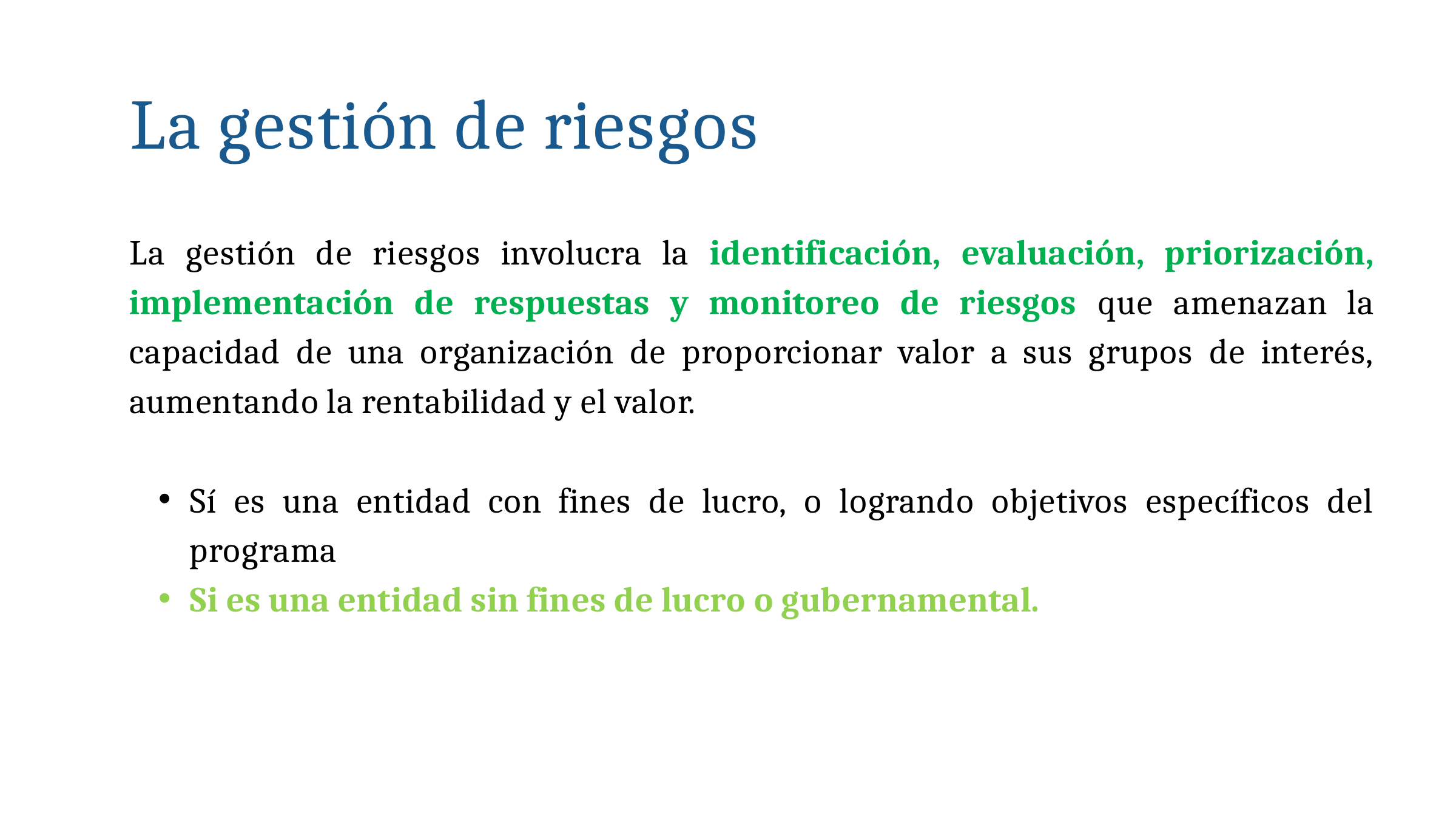

La gestión de riesgos
La gestión de riesgos involucra la identificación, evaluación, priorización, implementación de respuestas y monitoreo de riesgos que amenazan la capacidad de una organización de proporcionar valor a sus grupos de interés, aumentando la rentabilidad y el valor.

Sí es una entidad con fines de lucro, o logrando objetivos específicos del programa
Si es una entidad sin fines de lucro o gubernamental.